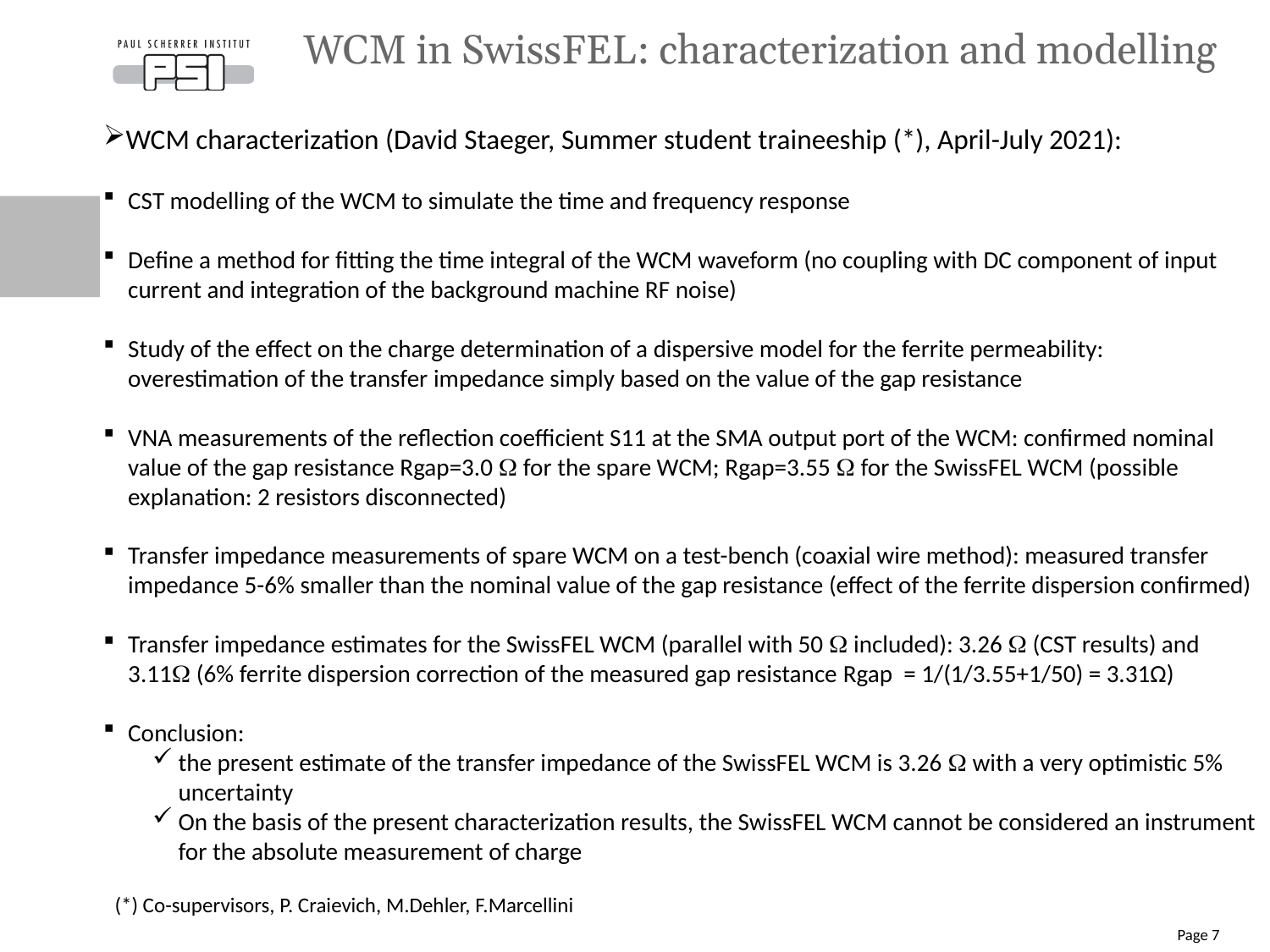

# WCM in SwissFEL: characterization and modelling
WCM characterization (David Staeger, Summer student traineeship (*), April-July 2021):

CST modelling of the WCM to simulate the time and frequency response

Define a method for fitting the time integral of the WCM waveform (no coupling with DC component of input current and integration of the background machine RF noise)

Study of the effect on the charge determination of a dispersive model for the ferrite permeability: overestimation of the transfer impedance simply based on the value of the gap resistance

VNA measurements of the reflection coefficient S11 at the SMA output port of the WCM: confirmed nominal value of the gap resistance Rgap=3.0 Ω for the spare WCM; Rgap=3.55 Ω for the SwissFEL WCM (possible explanation: 2 resistors disconnected)

Transfer impedance measurements of spare WCM on a test-bench (coaxial wire method): measured transfer impedance 5-6% smaller than the nominal value of the gap resistance (effect of the ferrite dispersion confirmed)

Transfer impedance estimates for the SwissFEL WCM (parallel with 50 Ω included): 3.26 Ω (CST results) and 3.11Ω (6% ferrite dispersion correction of the measured gap resistance Rgap  = 1/(1/3.55+1/50) = 3.31Ω)

Conclusion:
the present estimate of the transfer impedance of the SwissFEL WCM is 3.26 Ω with a very optimistic 5% uncertainty
On the basis of the present characterization results, the SwissFEL WCM cannot be considered an instrument for the absolute measurement of charge

(*) Co-supervisors, P. Craievich, M.Dehler, F.Marcellini
Page 7